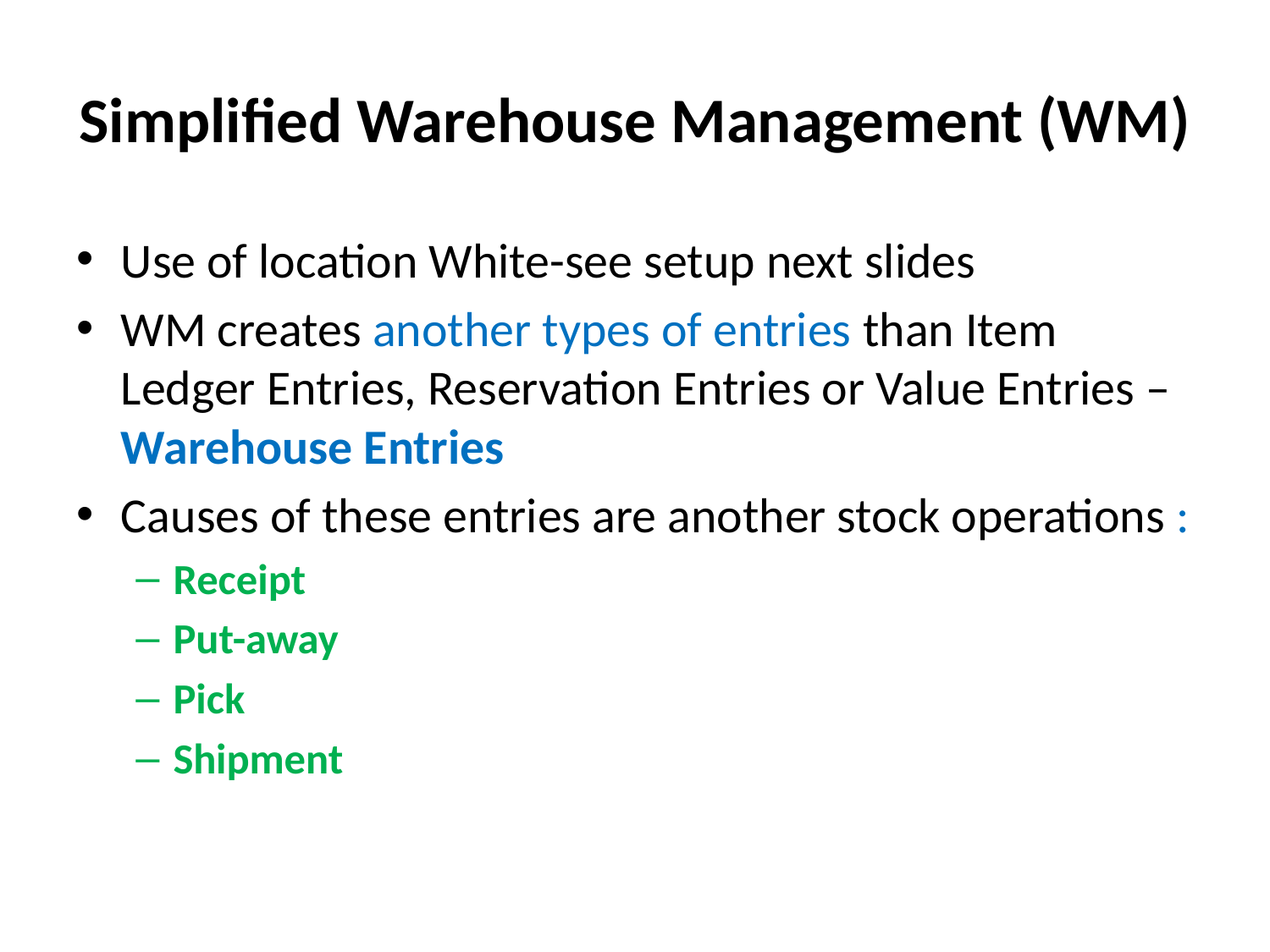

# Simplified Warehouse Management (WM)
Use of location White-see setup next slides
WM creates another types of entries than Item Ledger Entries, Reservation Entries or Value Entries – Warehouse Entries
Causes of these entries are another stock operations :
Receipt
Put-away
Pick
Shipment